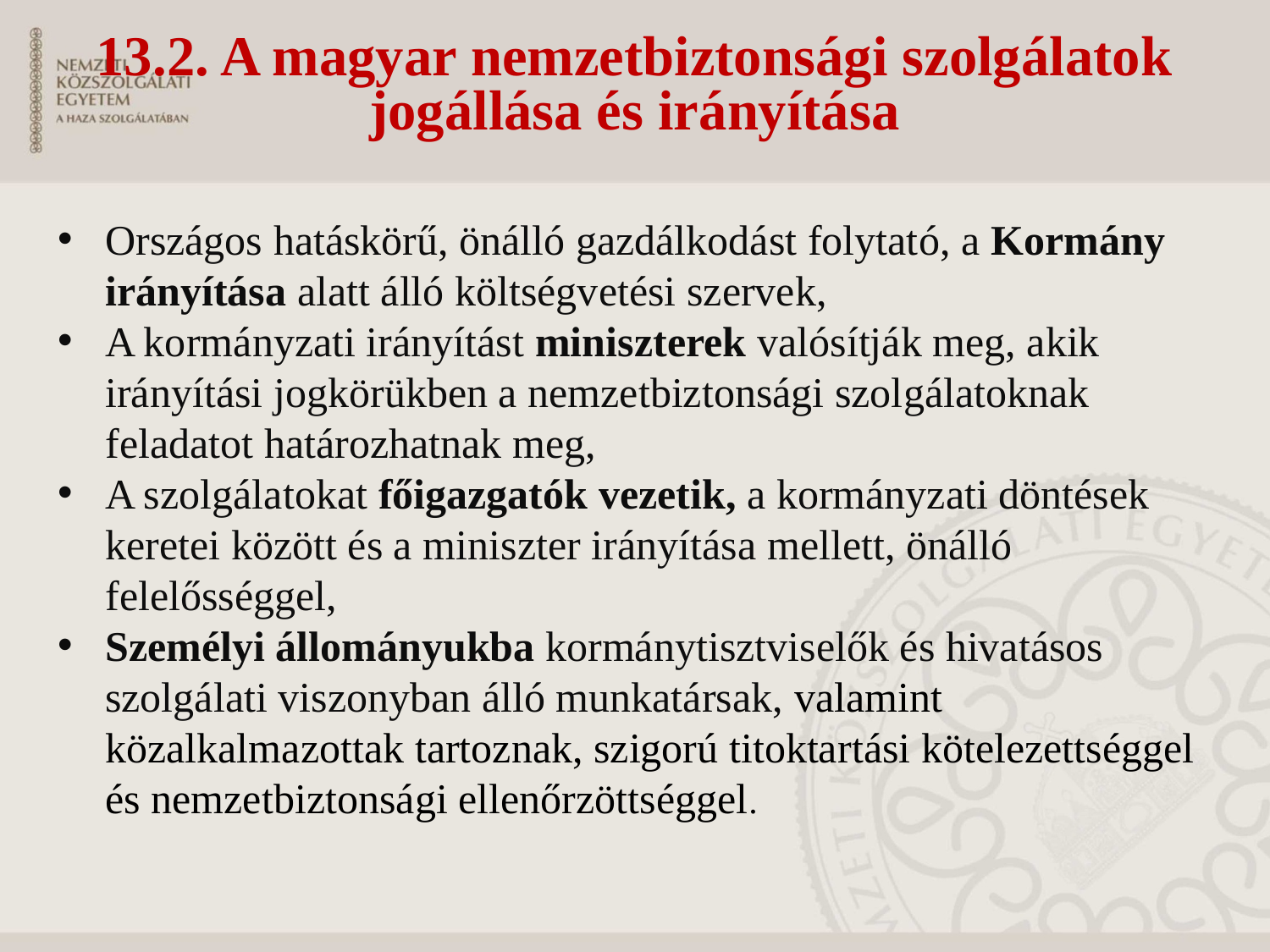

# 13.2. A magyar nemzetbiztonsági szolgálatok jogállása és irányítása
Országos hatáskörű, önálló gazdálkodást folytató, a Kormány irányítása alatt álló költségvetési szervek,
A kormányzati irányítást miniszterek valósítják meg, akik irányítási jogkörükben a nemzetbiztonsági szolgálatoknak feladatot határozhatnak meg,
A szolgálatokat főigazgatók vezetik, a kormányzati döntések keretei között és a miniszter irányítása mellett, önálló felelősséggel,
Személyi állományukba kormánytisztviselők és hivatásos szolgálati viszonyban álló munkatársak, valamint közalkalmazottak tartoznak, szigorú titoktartási kötelezettséggel és nemzetbiztonsági ellenőrzöttséggel.